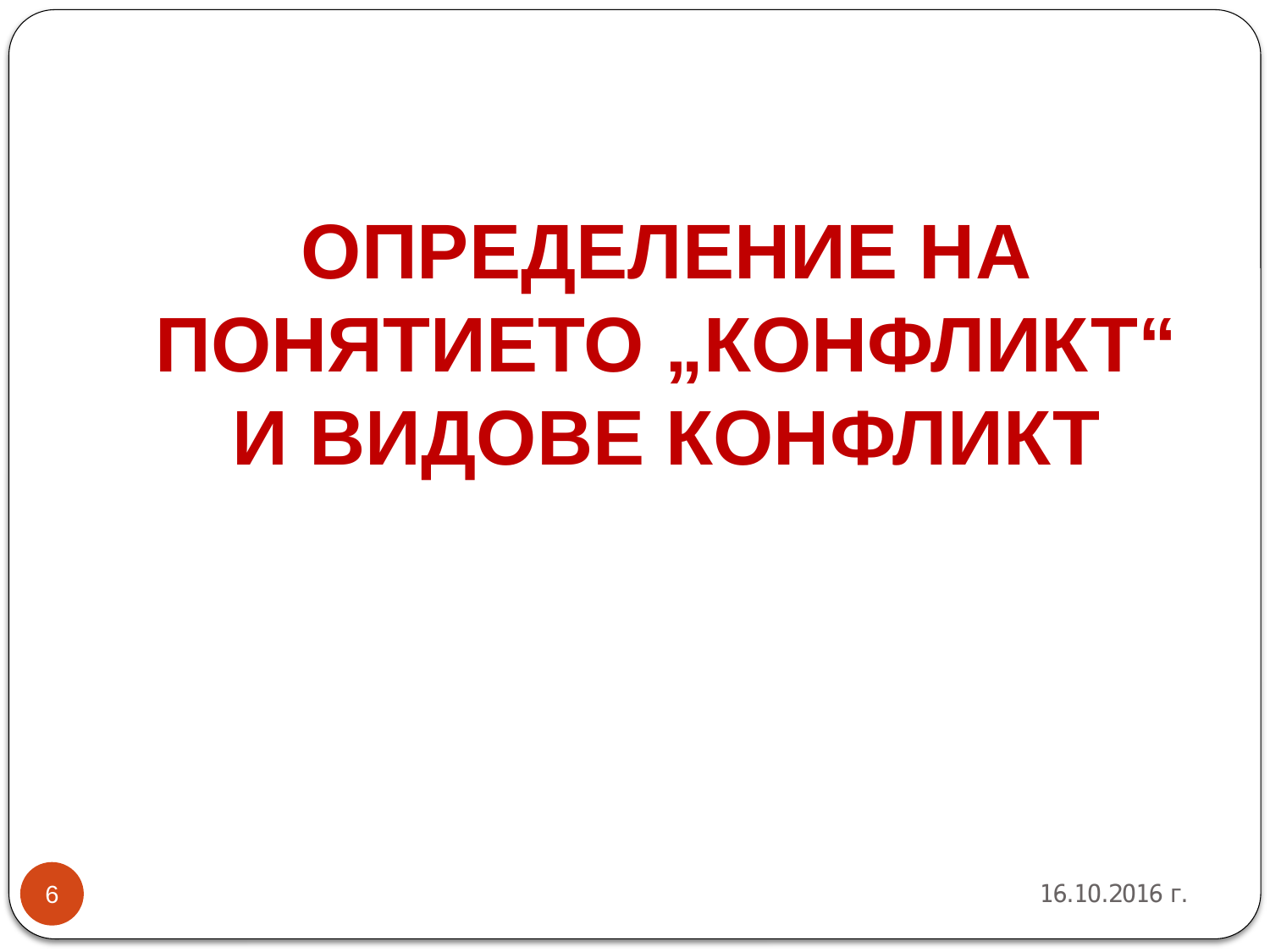

# ОПРЕДЕЛЕНИЕ НА ПОНЯТИЕТО „КОНФЛИКТ“ И ВИДОВЕ КОНФЛИКТ
16.10.2016 г.
6